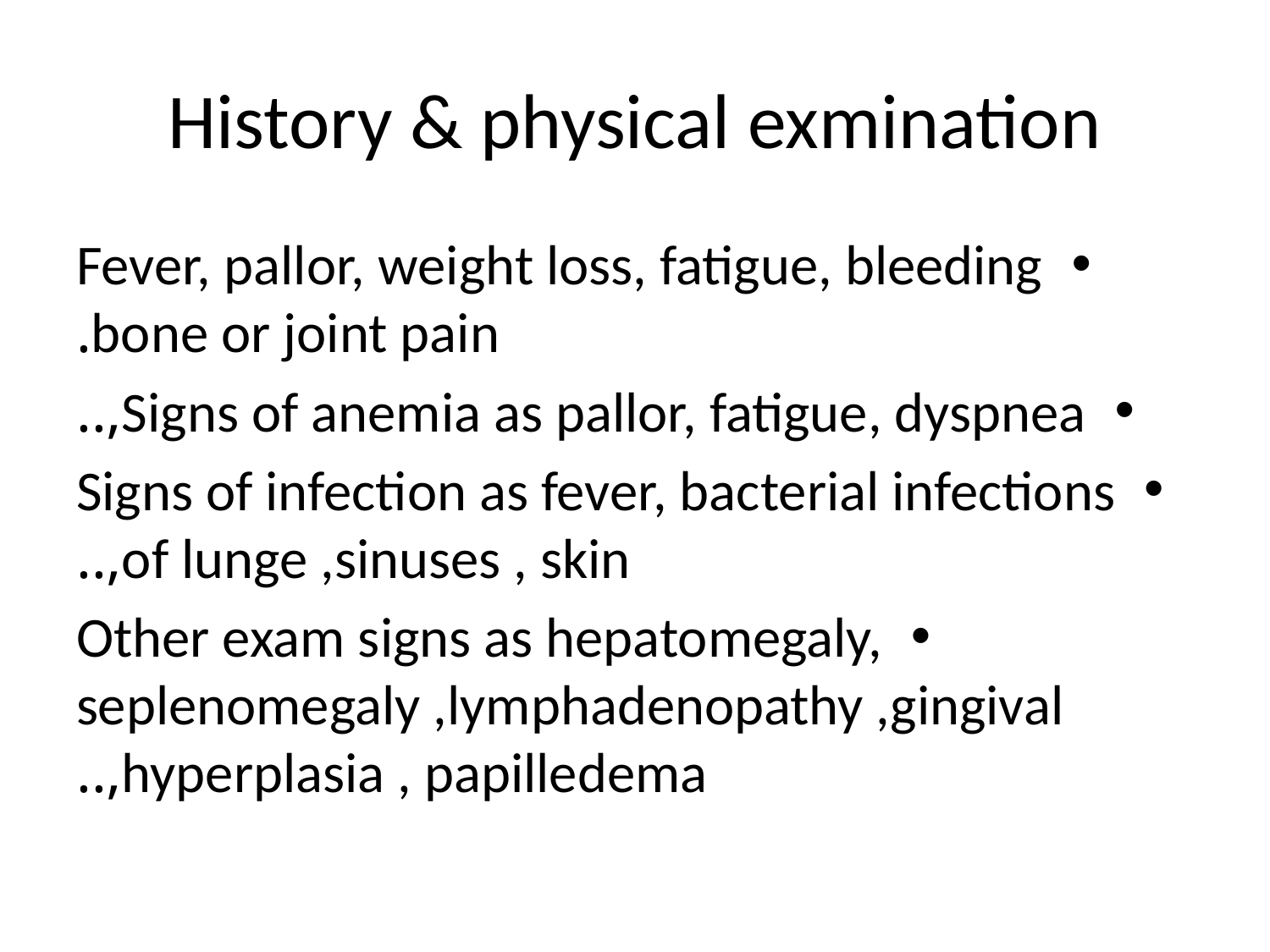

# History & physical exmination
Fever, pallor, weight loss, fatigue, bleeding bone or joint pain.
Signs of anemia as pallor, fatigue, dyspnea,..
Signs of infection as fever, bacterial infections of lunge ,sinuses , skin,..
Other exam signs as hepatomegaly, seplenomegaly ,lymphadenopathy ,gingival hyperplasia , papilledema,..